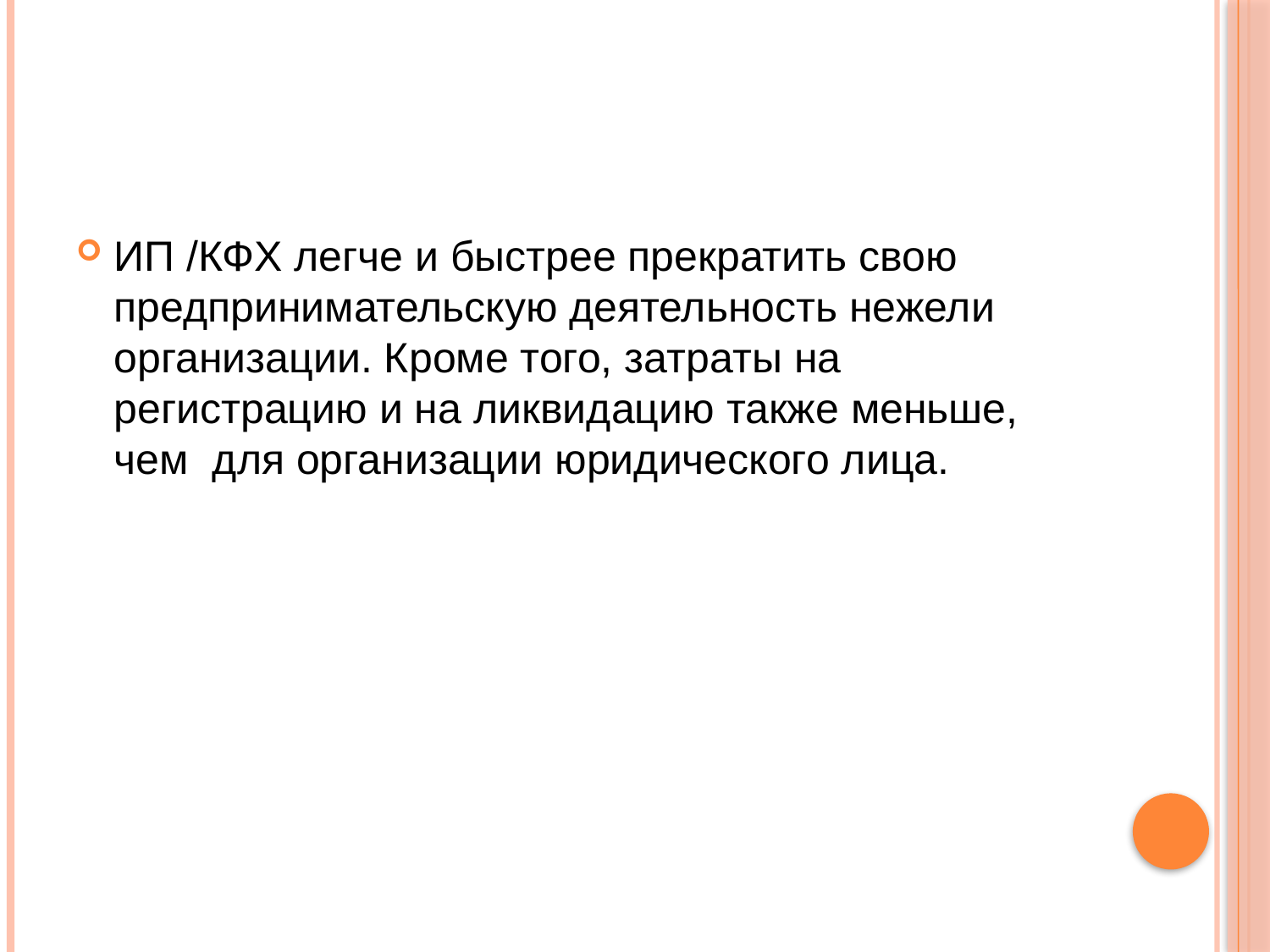

ИП /КФХ легче и быстрее прекратить свою предпринимательскую деятельность нежели организации. Кроме того, затраты на регистрацию и на ликвидацию также меньше, чем  для организации юридического лица.